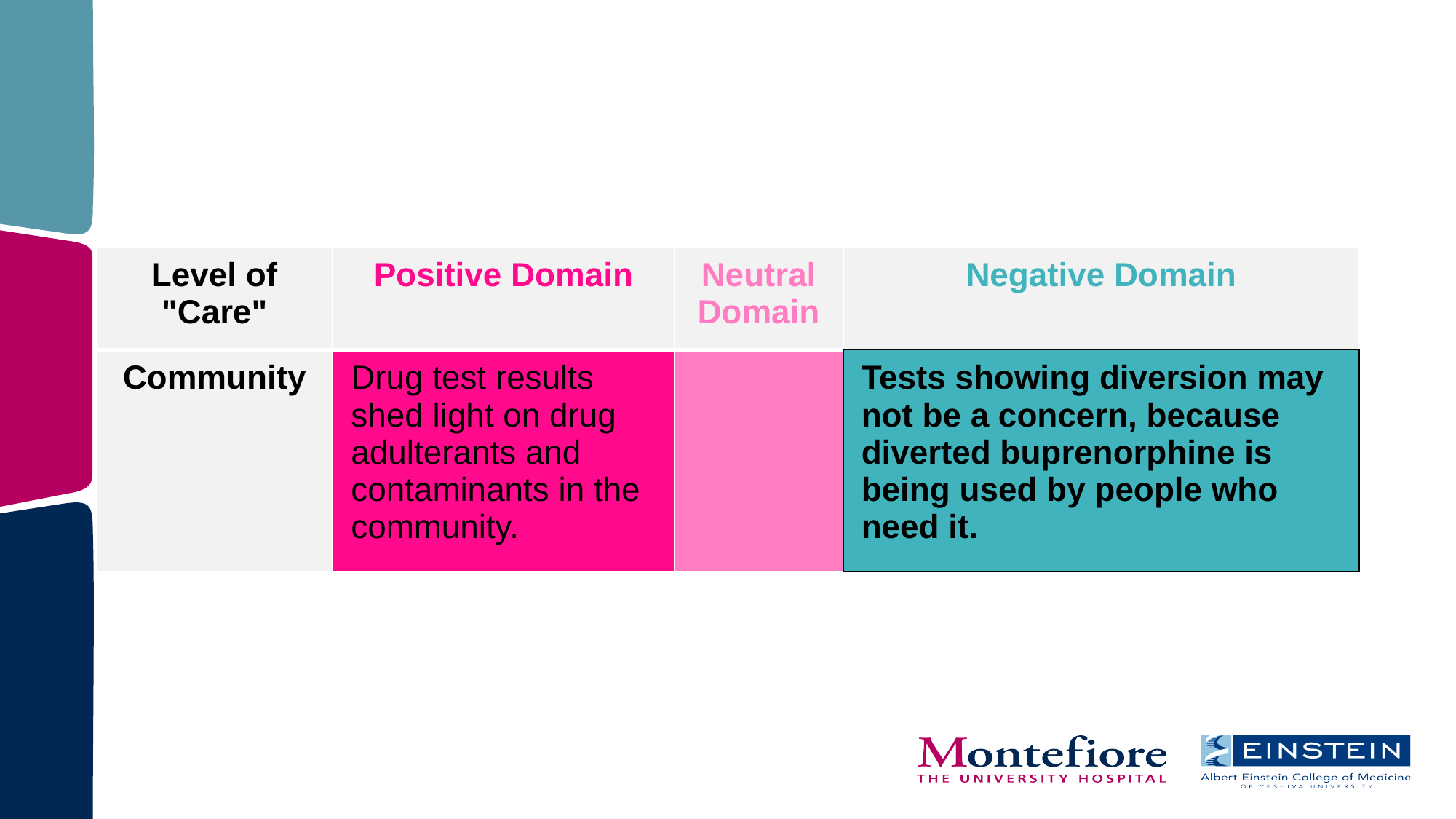

| Level of "Care" | Positive Domain | Neutral Domain | Negative Domain |
| --- | --- | --- | --- |
| Community​ | Drug test results shed light on drug adulterants and contaminants in the community. ​ | ​ | Tests showing diversion may not be a concern, because diverted buprenorphine is being used by people who need it. ​ |